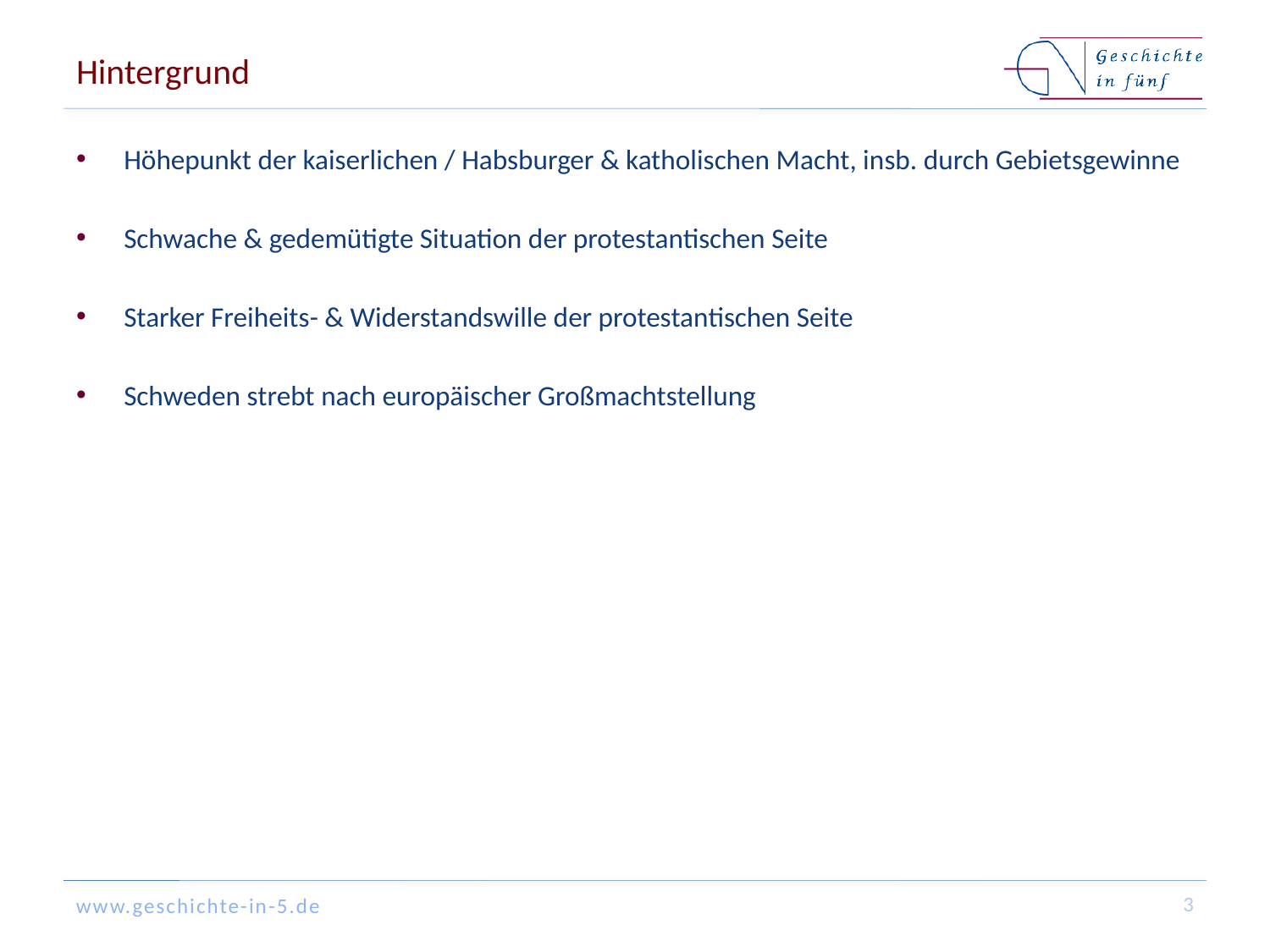

# Hintergrund
Höhepunkt der kaiserlichen / Habsburger & katholischen Macht, insb. durch Gebietsgewinne

Schwache & gedemütigte Situation der protestantischen Seite

Starker Freiheits- & Widerstandswille der protestantischen Seite

Schweden strebt nach europäischer Großmachtstellung
3